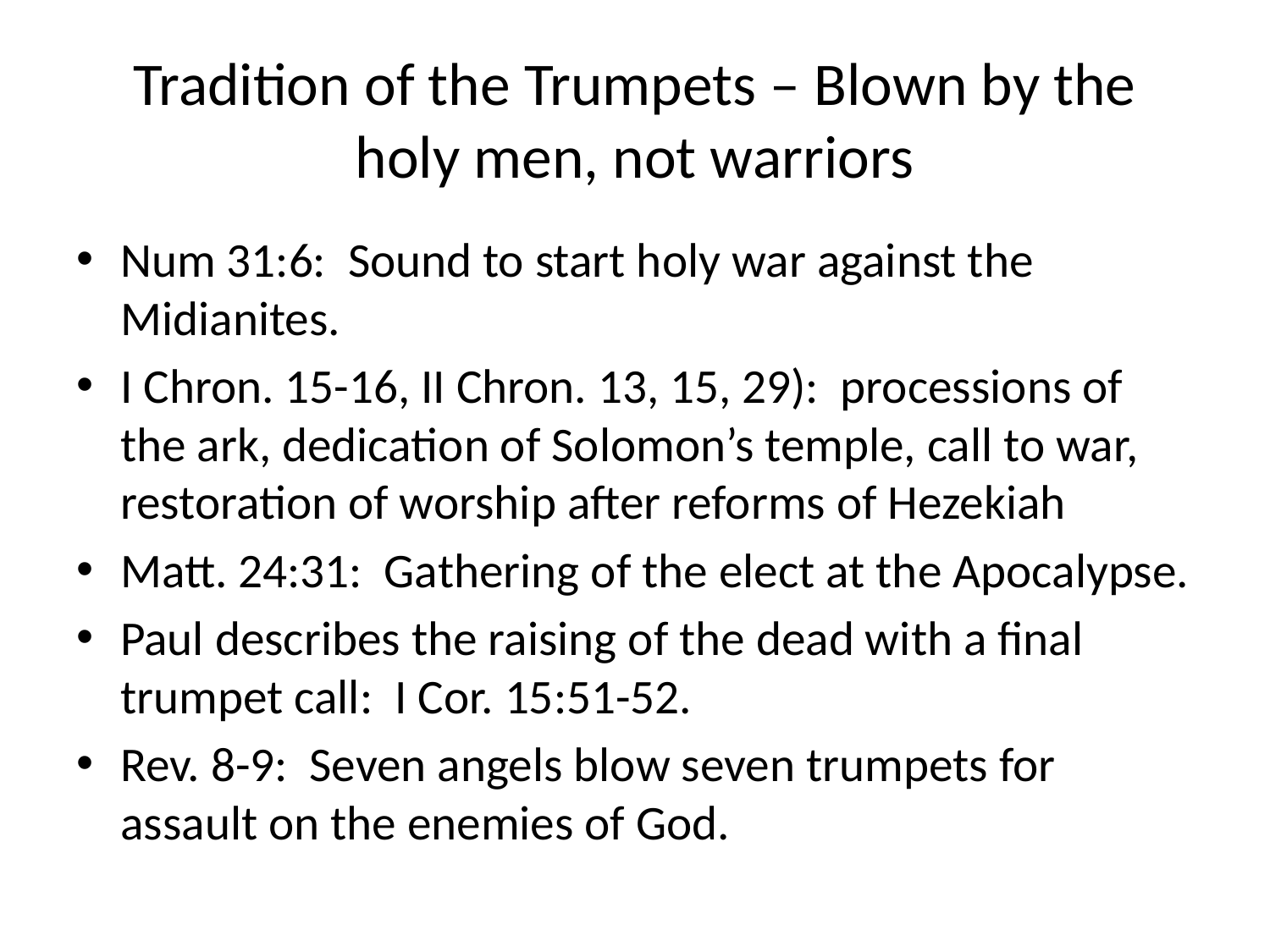

# Tradition of the Trumpets – Blown by the holy men, not warriors
Num 31:6:  Sound to start holy war against the Midianites.
I Chron. 15-16, II Chron. 13, 15, 29):  processions of the ark, dedication of Solomon’s temple, call to war, restoration of worship after reforms of Hezekiah
Matt. 24:31:  Gathering of the elect at the Apocalypse.
Paul describes the raising of the dead with a final trumpet call:  I Cor. 15:51-52.
Rev. 8-9:  Seven angels blow seven trumpets for assault on the enemies of God.